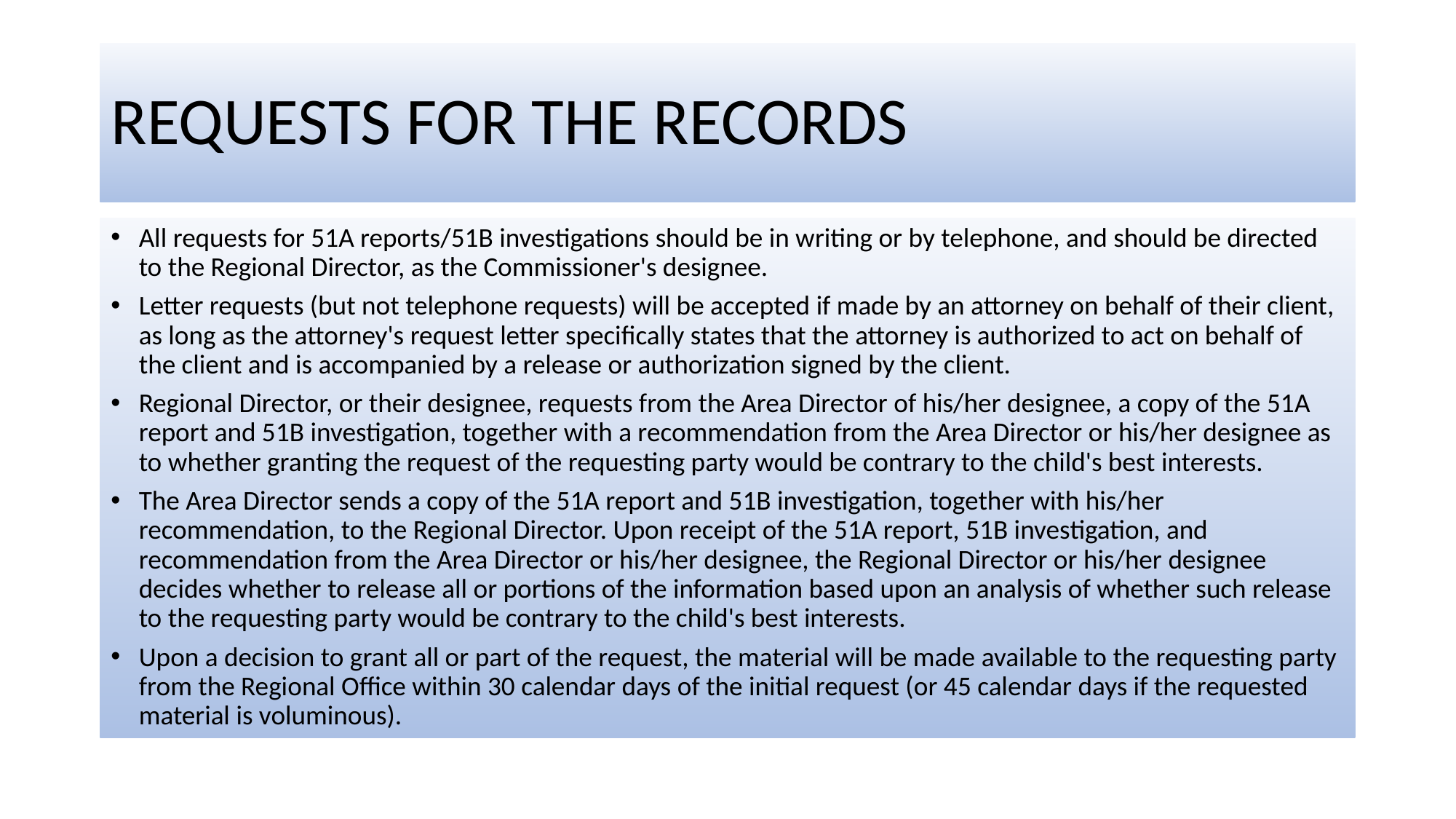

# REQUESTS FOR THE RECORDS
All requests for 51A reports/51B investigations should be in writing or by telephone, and should be directed to the Regional Director, as the Commissioner's designee.
Letter requests (but not telephone requests) will be accepted if made by an attorney on behalf of their client, as long as the attorney's request letter specifically states that the attorney is authorized to act on behalf of the client and is accompanied by a release or authorization signed by the client.
Regional Director, or their designee, requests from the Area Director of his/her designee, a copy of the 51A report and 51B investigation, together with a recommendation from the Area Director or his/her designee as to whether granting the request of the requesting party would be contrary to the child's best interests.
The Area Director sends a copy of the 51A report and 51B investigation, together with his/her recommendation, to the Regional Director. Upon receipt of the 51A report, 51B investigation, and recommendation from the Area Director or his/her designee, the Regional Director or his/her designee decides whether to release all or portions of the information based upon an analysis of whether such release to the requesting party would be contrary to the child's best interests.
Upon a decision to grant all or part of the request, the material will be made available to the requesting party from the Regional Office within 30 calendar days of the initial request (or 45 calendar days if the requested material is voluminous).